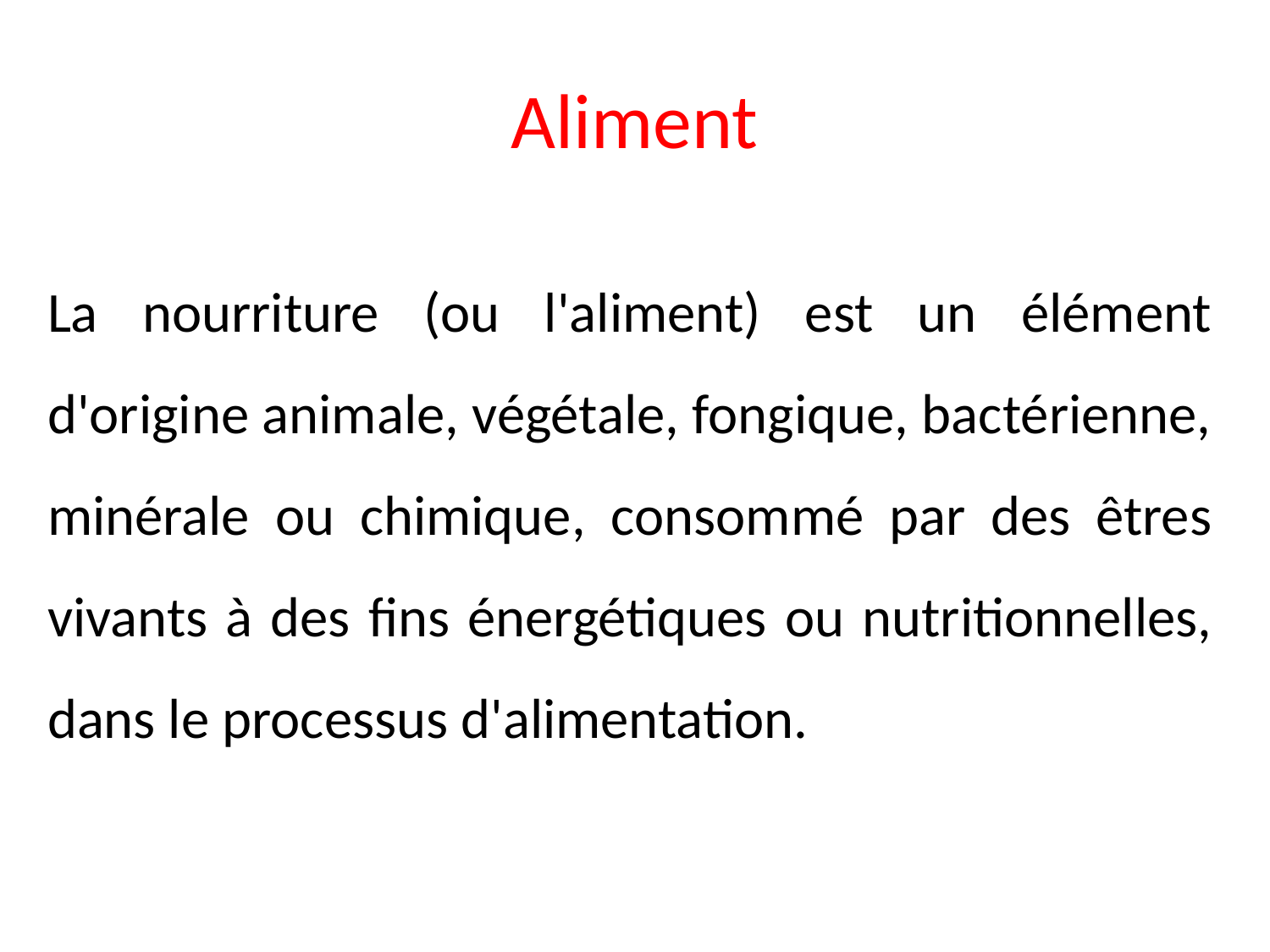

# Aliment
La nourriture (ou l'aliment) est un élément d'origine animale, végétale, fongique, bactérienne, minérale ou chimique, consommé par des êtres vivants à des fins énergétiques ou nutritionnelles, dans le processus d'alimentation.